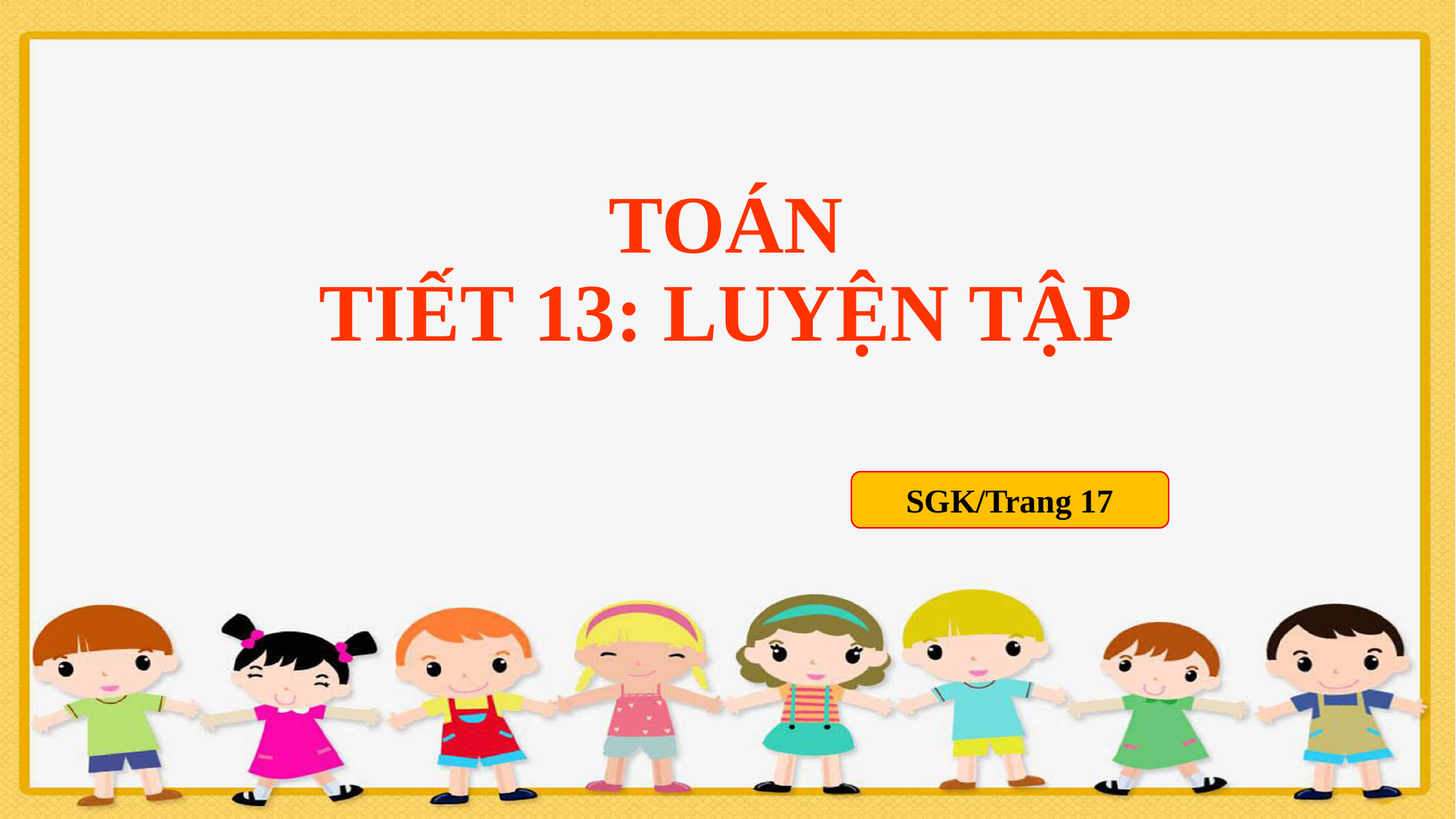

# TOÁN TIẾT 13: LUYỆN TẬP
SGK/Trang 17